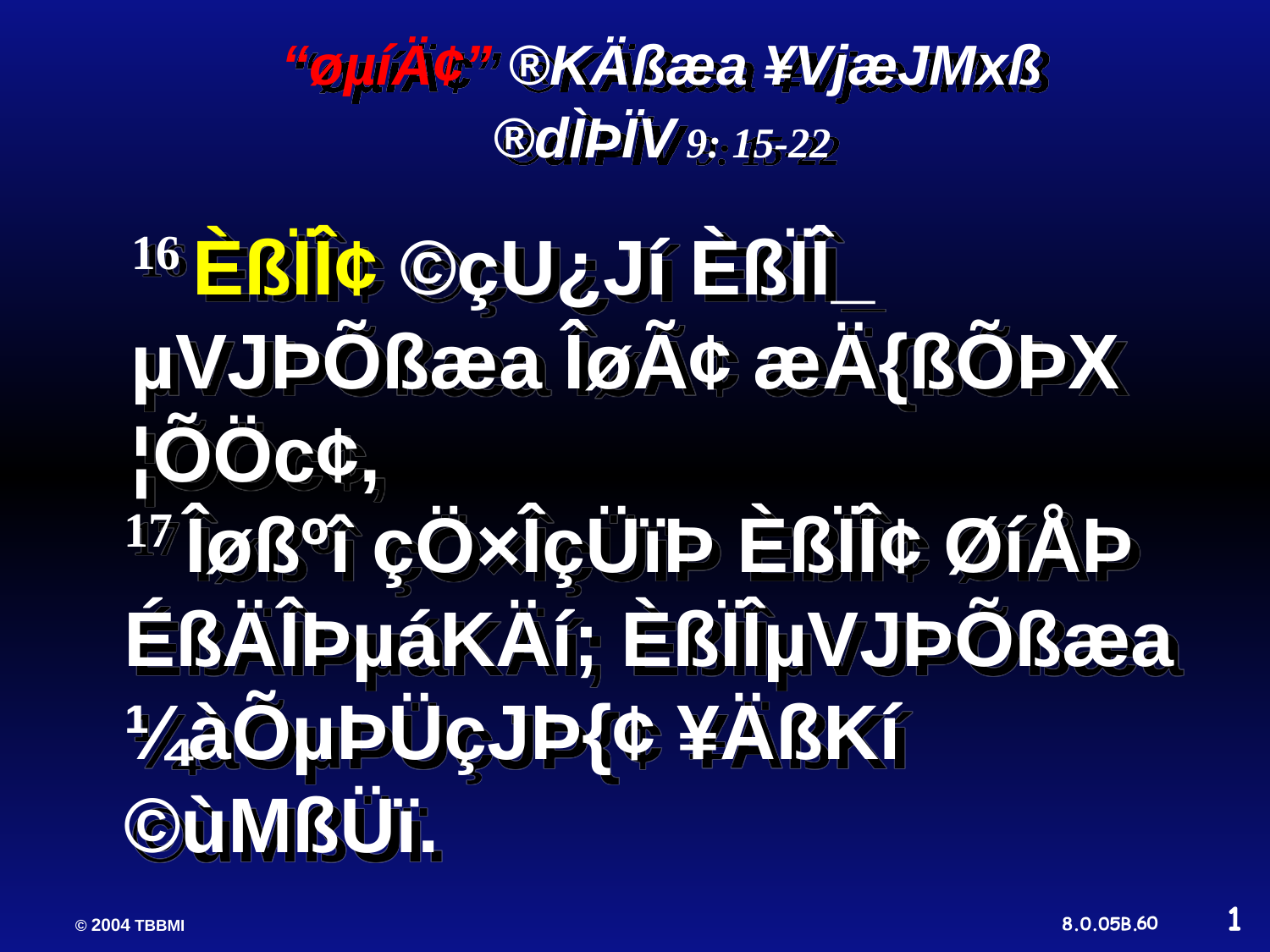

16 ÈßÏÎ¢ ©çU¿Jí ÈßÏÎ_ µVJÞÕßæa ÎøÃ¢ æÄ{ßÕÞX ¦ÕÖc¢,
“øµíÄ¢” ®KÄßæa ¥VjæJMxß
®dÌÞÏV 9: 15-22
17 Îøßºî çÖ×ÎçÜïÞ ÈßÏÎ¢ ØíÅÞ ÉßÄÎÞµáKÄí; ÈßÏÎµVJÞÕßæa ¼àÕµÞÜçJÞ{¢ ¥ÄßKí ©ùMßÜï.
1

60